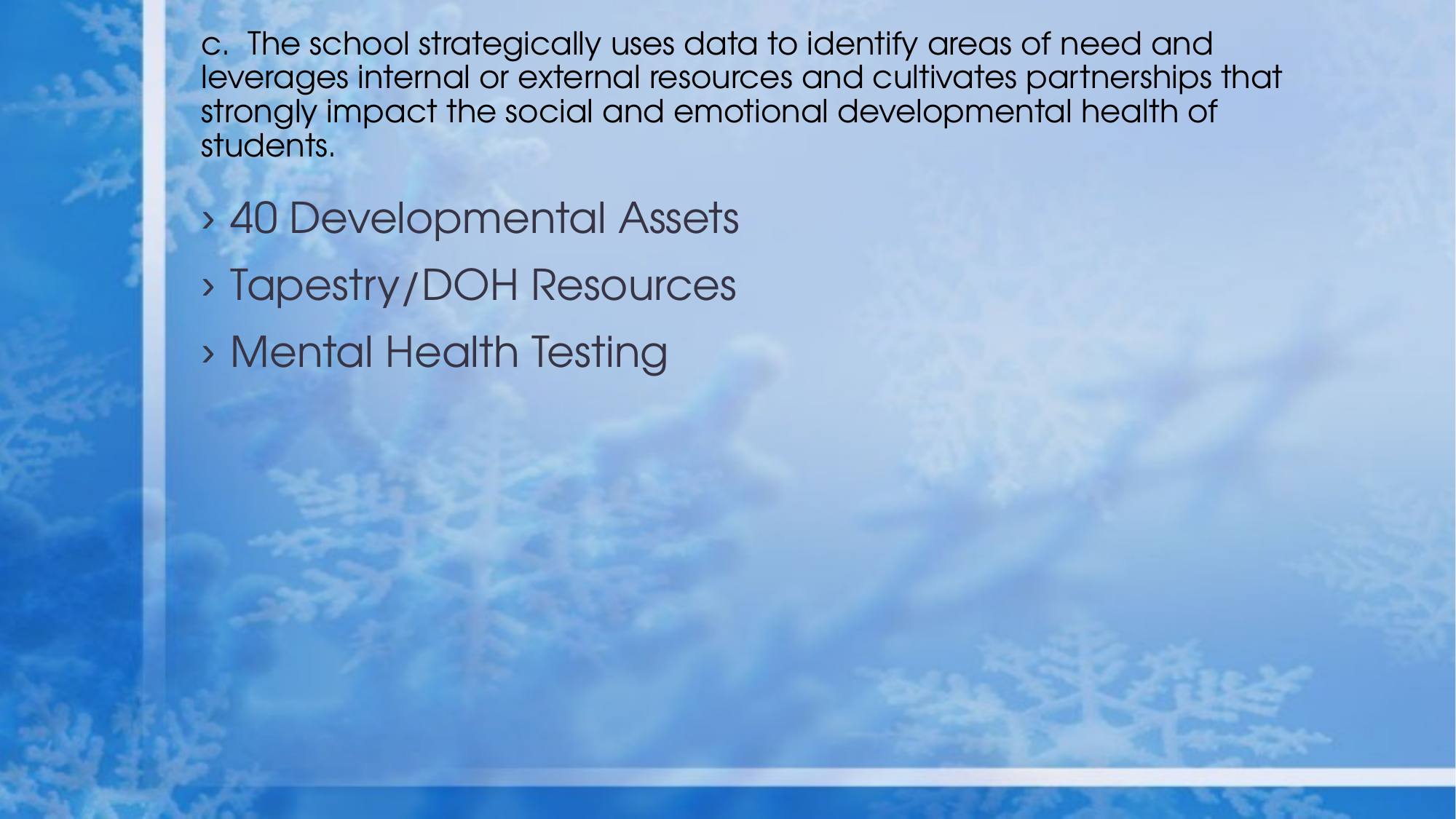

# c.  The school strategically uses data to identify areas of need and leverages internal or external resources and cultivates partnerships that strongly impact the social and emotional developmental health of students.
40 Developmental Assets
Tapestry/DOH Resources
Mental Health Testing